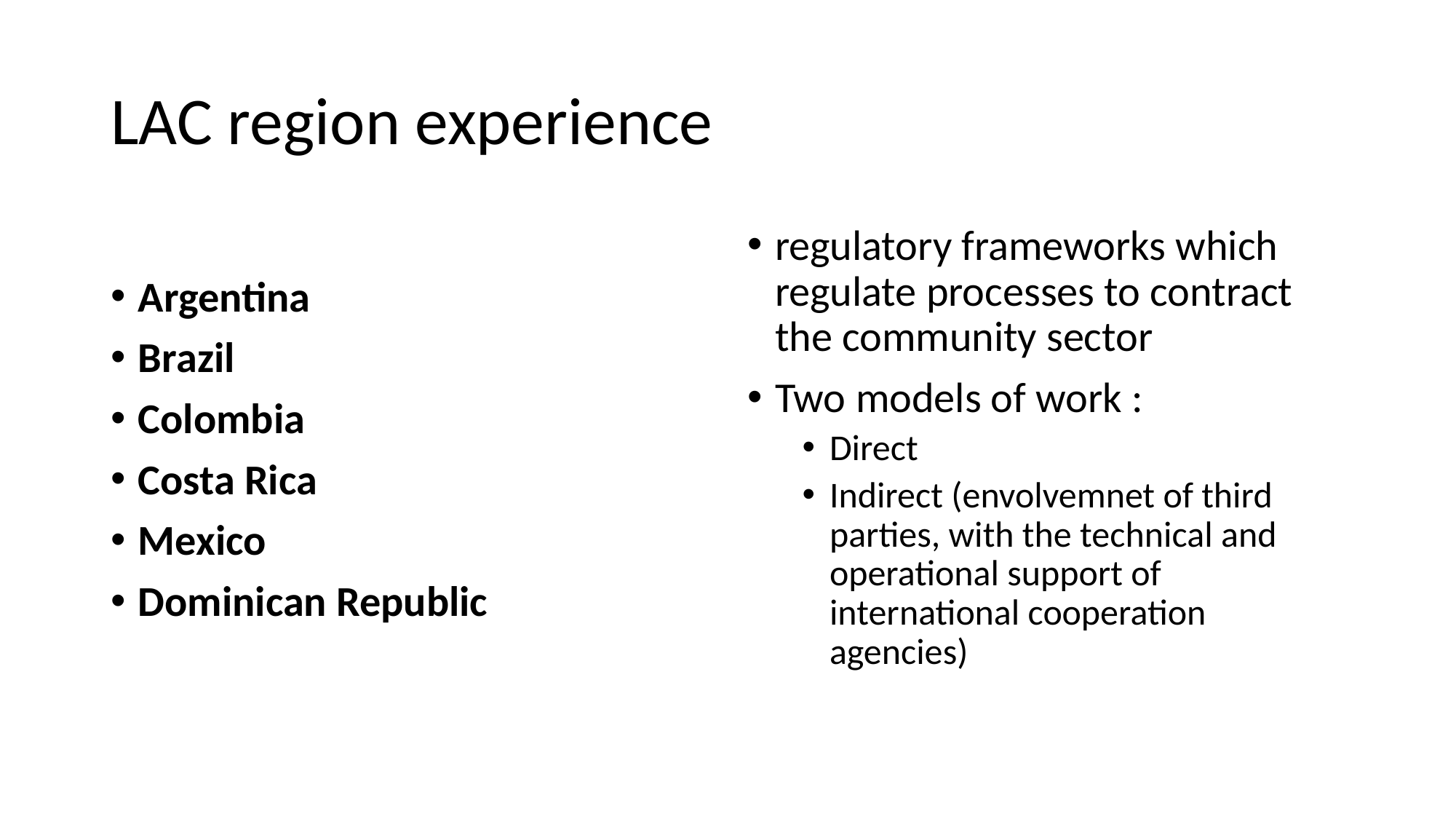

# LAC region experience

Argentina
Brazil
Colombia
Costa Rica
Mexico
Dominican Republic

regulatory frameworks which regulate processes to contract the community sector
Two models of work :
Direct
Indirect (envolvemnet of third parties, with the technical and operational support of international cooperation agencies)